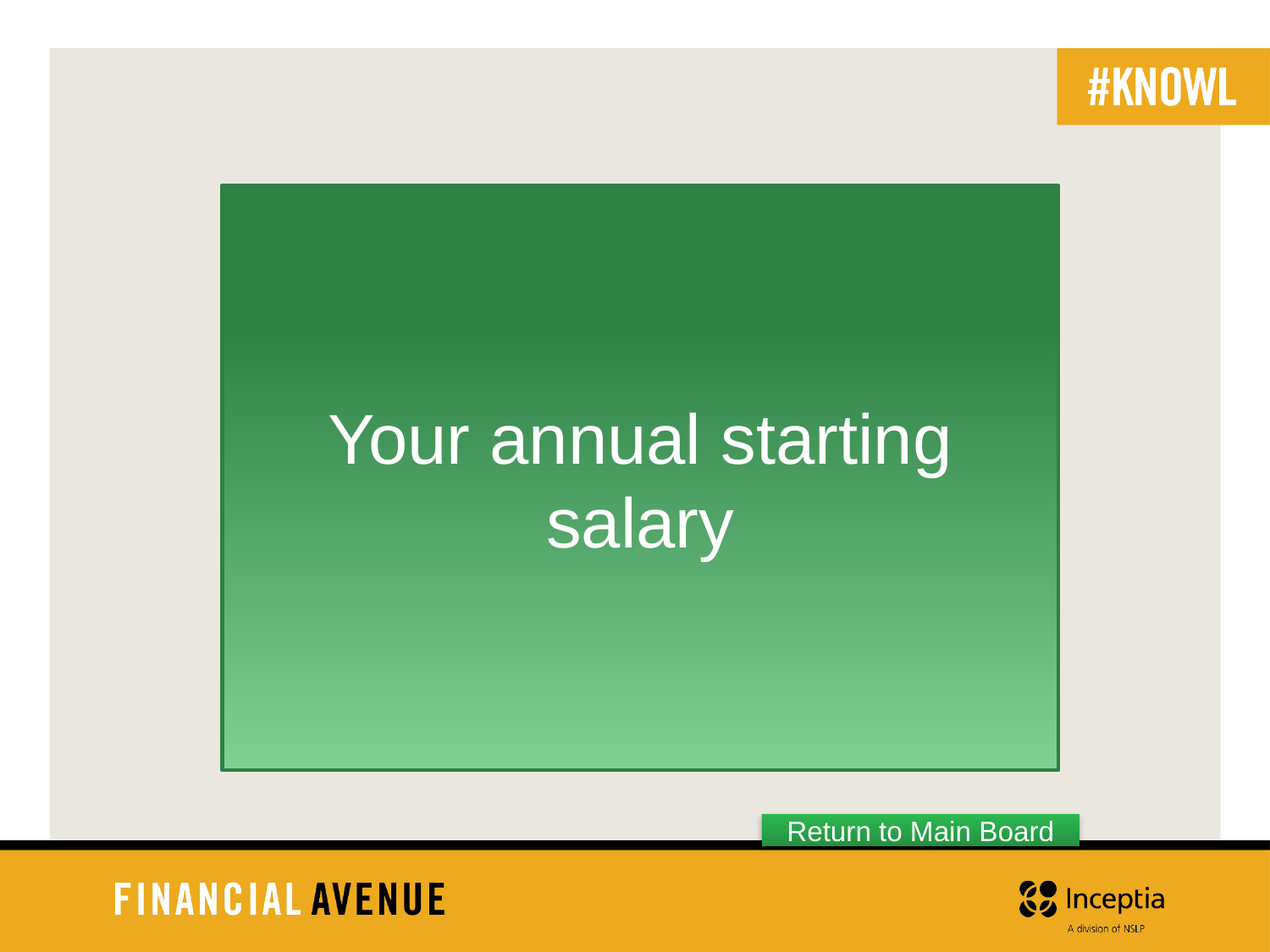

Your annual starting salary
Return to Main Board